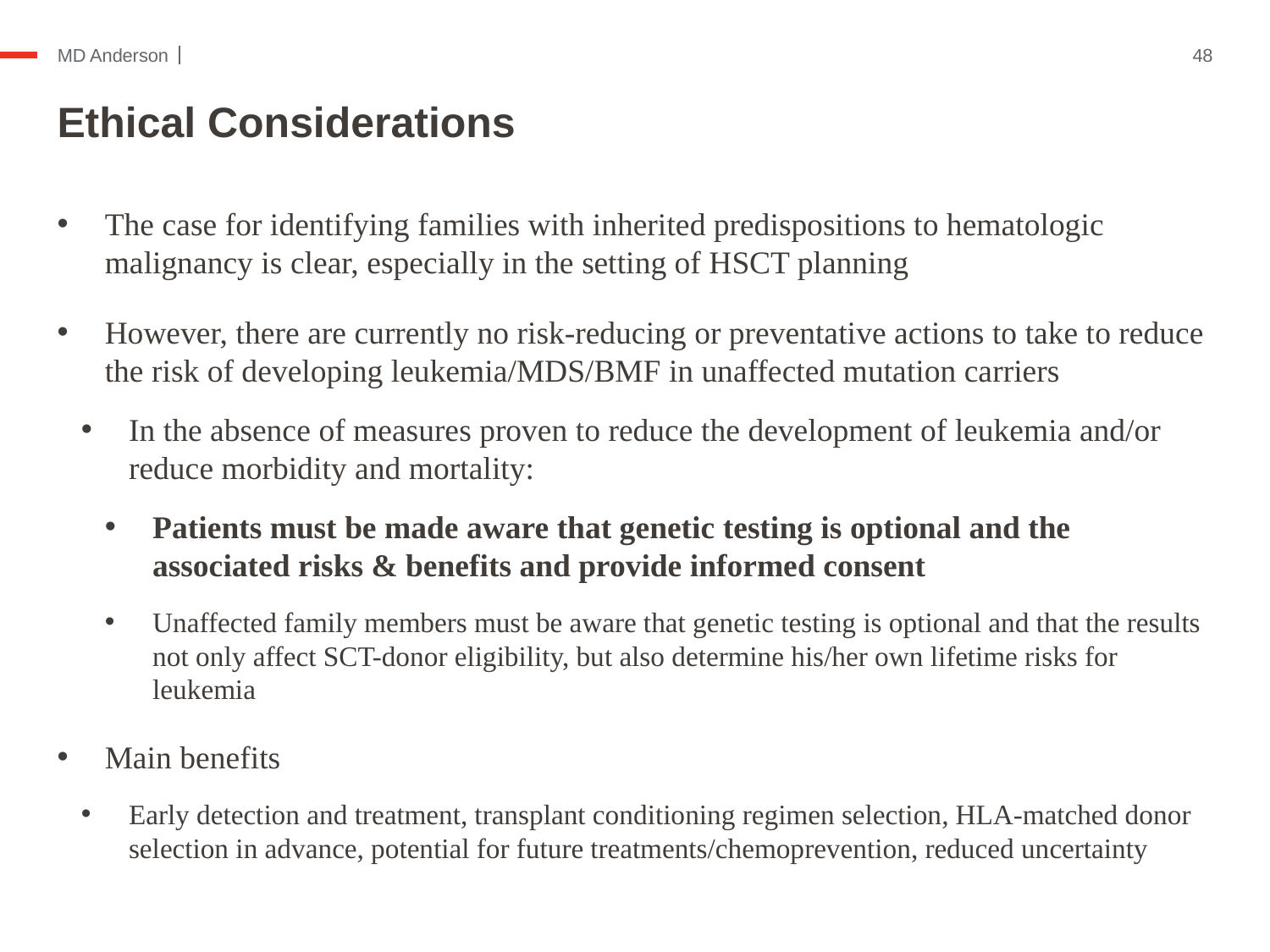

48
# Ethical Considerations
The case for identifying families with inherited predispositions to hematologic malignancy is clear, especially in the setting of HSCT planning
However, there are currently no risk-reducing or preventative actions to take to reduce the risk of developing leukemia/MDS/BMF in unaffected mutation carriers
In the absence of measures proven to reduce the development of leukemia and/or reduce morbidity and mortality:
Patients must be made aware that genetic testing is optional and the associated risks & benefits and provide informed consent
Unaffected family members must be aware that genetic testing is optional and that the results not only affect SCT-donor eligibility, but also determine his/her own lifetime risks for leukemia
Main benefits
Early detection and treatment, transplant conditioning regimen selection, HLA-matched donor selection in advance, potential for future treatments/chemoprevention, reduced uncertainty